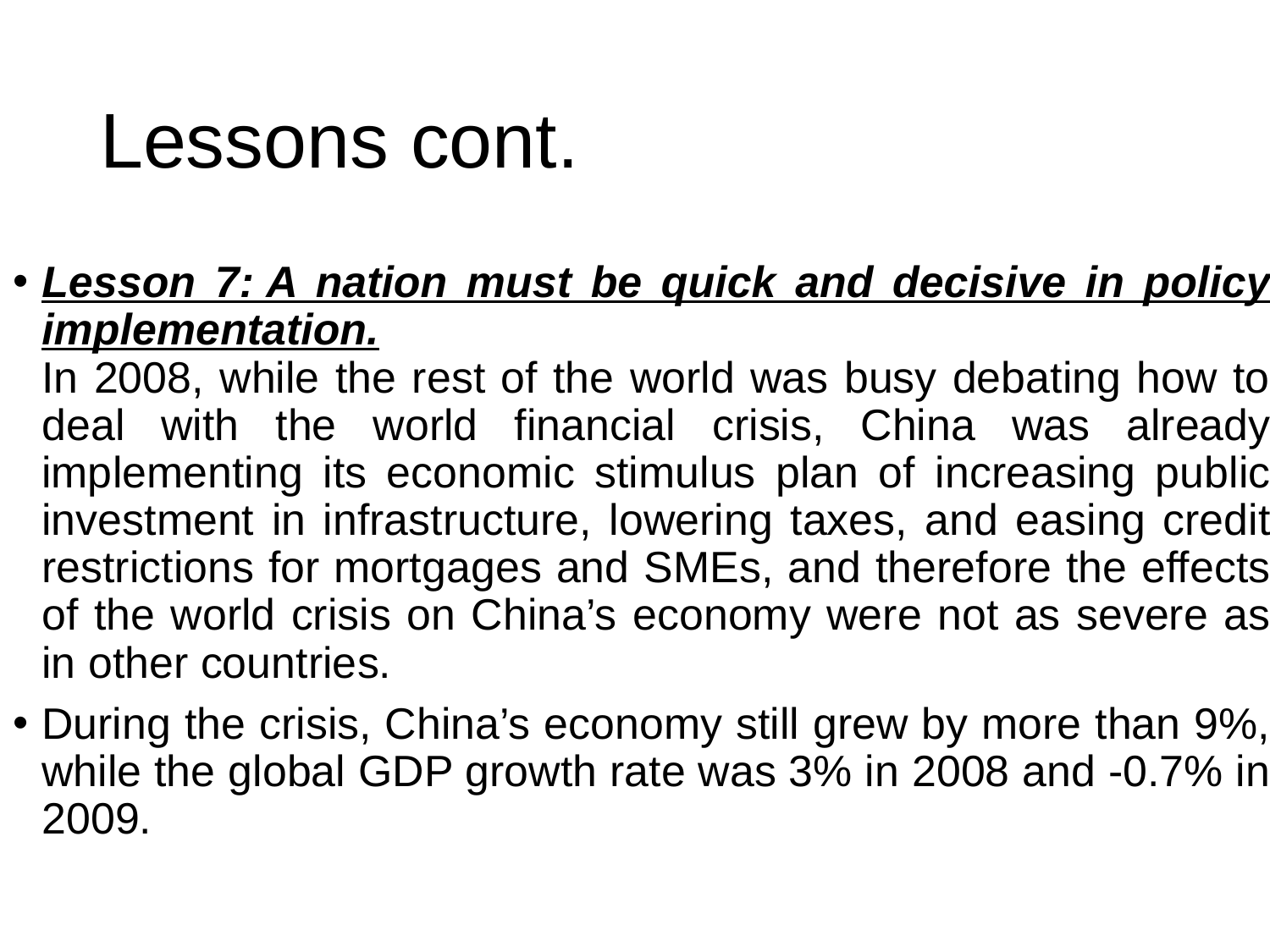

# Lessons cont.
Lesson 7: A nation must be quick and decisive in policy implementation.
In 2008, while the rest of the world was busy debating how to deal with the world financial crisis, China was already implementing its economic stimulus plan of increasing public investment in infrastructure, lowering taxes, and easing credit restrictions for mortgages and SMEs, and therefore the effects of the world crisis on China’s economy were not as severe as in other countries.
During the crisis, China’s economy still grew by more than 9%, while the global GDP growth rate was 3% in 2008 and -0.7% in 2009.